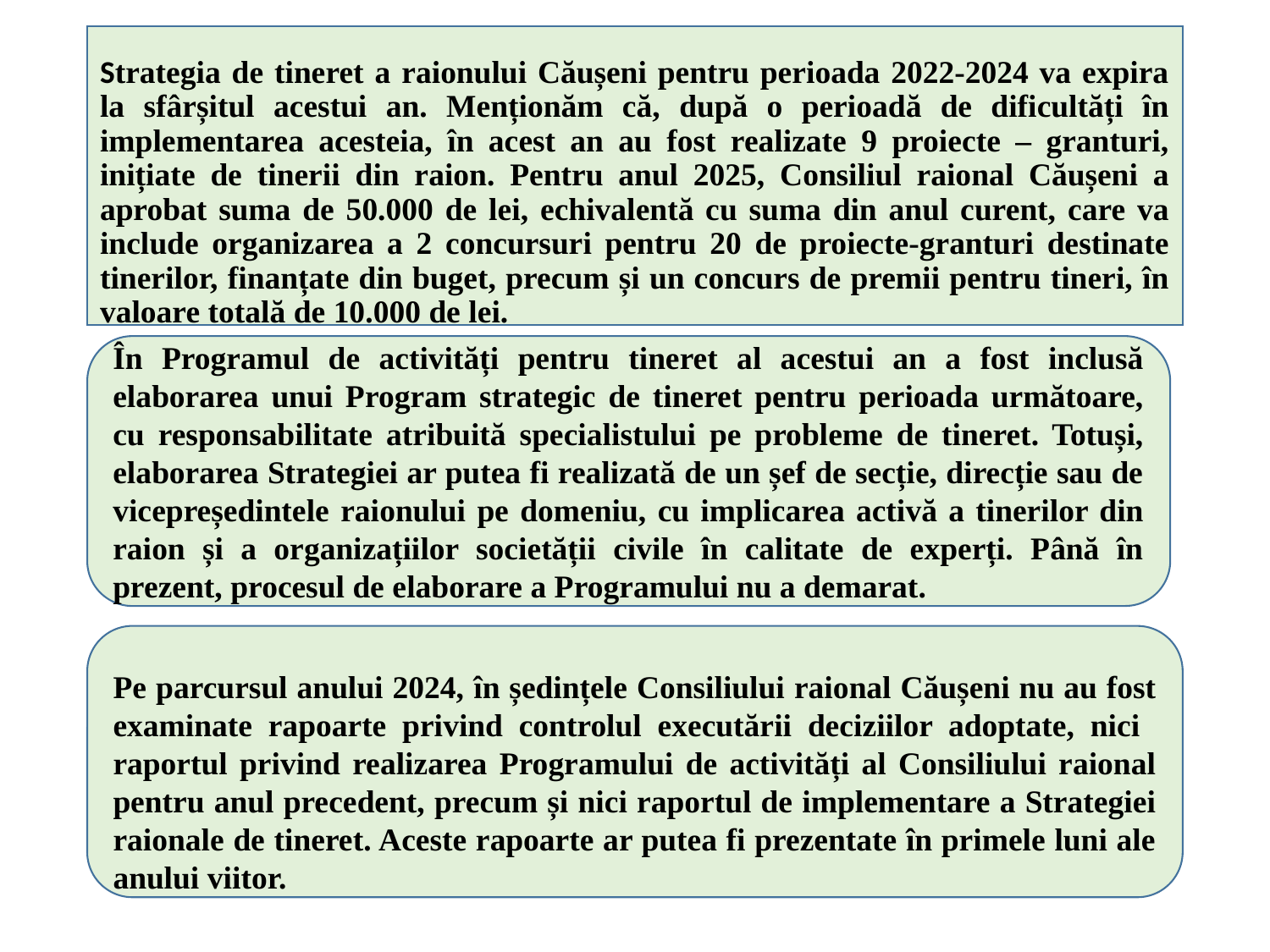

# Strategia de tineret a raionului Căușeni pentru perioada 2022-2024 va expira la sfârșitul acestui an. Menționăm că, după o perioadă de dificultăți în implementarea acesteia, în acest an au fost realizate 9 proiecte – granturi, inițiate de tinerii din raion. Pentru anul 2025, Consiliul raional Căușeni a aprobat suma de 50.000 de lei, echivalentă cu suma din anul curent, care va include organizarea a 2 concursuri pentru 20 de proiecte-granturi destinate tinerilor, finanțate din buget, precum și un concurs de premii pentru tineri, în valoare totală de 10.000 de lei.
În Programul de activități pentru tineret al acestui an a fost inclusă elaborarea unui Program strategic de tineret pentru perioada următoare, cu responsabilitate atribuită specialistului pe probleme de tineret. Totuși, elaborarea Strategiei ar putea fi realizată de un șef de secție, direcție sau de vicepreședintele raionului pe domeniu, cu implicarea activă a tinerilor din raion și a organizațiilor societății civile în calitate de experți. Până în prezent, procesul de elaborare a Programului nu a demarat.

Pe parcursul anului 2024, în ședințele Consiliului raional Căușeni nu au fost examinate rapoarte privind controlul executării deciziilor adoptate, nici  raportul privind realizarea Programului de activități al Consiliului raional pentru anul precedent, precum și nici raportul de implementare a Strategiei raionale de tineret. Aceste rapoarte ar putea fi prezentate în primele luni ale anului viitor.